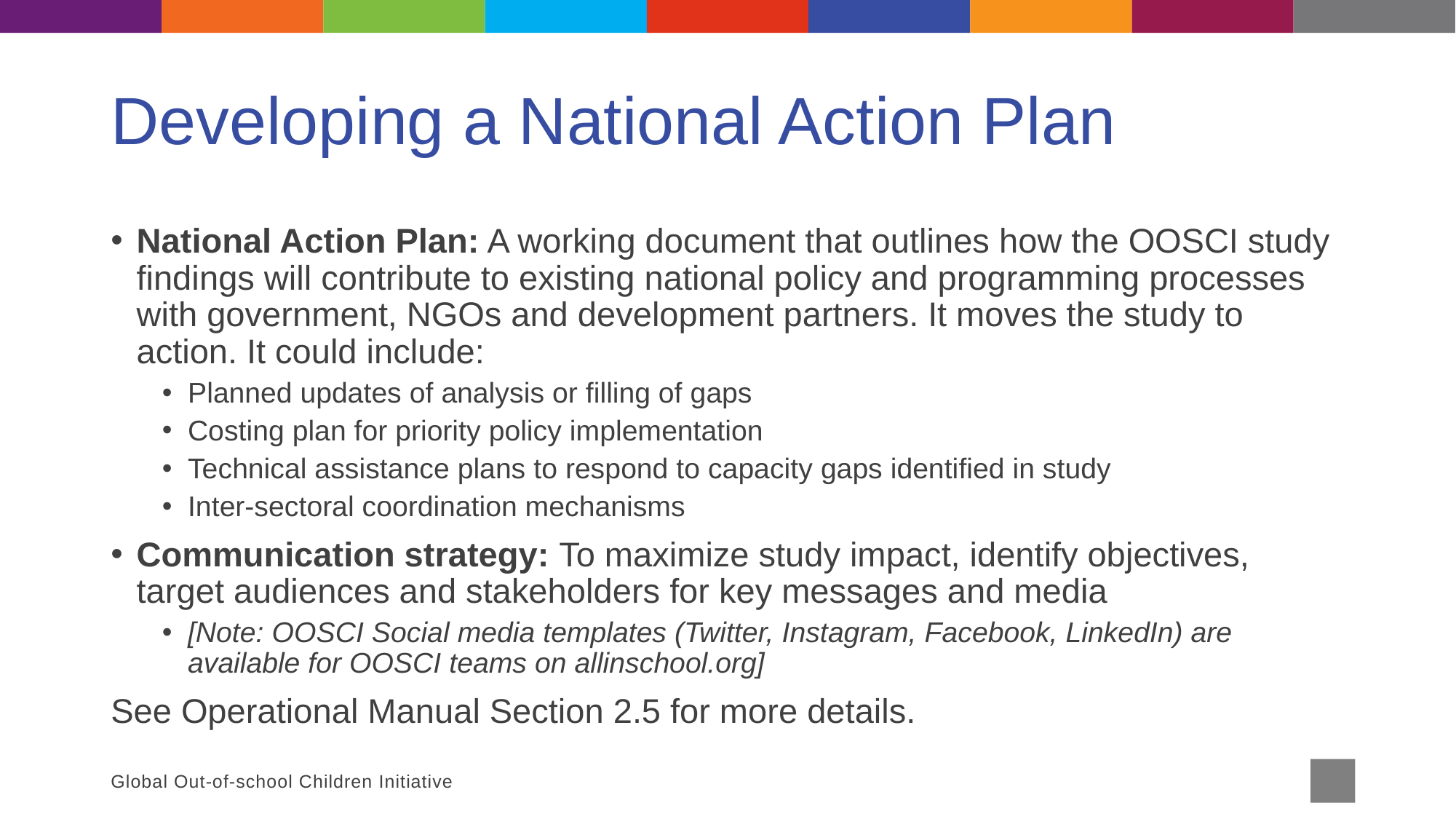

# Developing a National Action Plan
National Action Plan: A working document that outlines how the OOSCI study findings will contribute to existing national policy and programming processes with government, NGOs and development partners. It moves the study to action. It could include:
Planned updates of analysis or filling of gaps
Costing plan for priority policy implementation
Technical assistance plans to respond to capacity gaps identified in study
Inter-sectoral coordination mechanisms
Communication strategy: To maximize study impact, identify objectives, target audiences and stakeholders for key messages and media
[Note: OOSCI Social media templates (Twitter, Instagram, Facebook, LinkedIn) are available for OOSCI teams on allinschool.org]
See Operational Manual Section 2.5 for more details.

Global Out-of-school Children Initiative
27